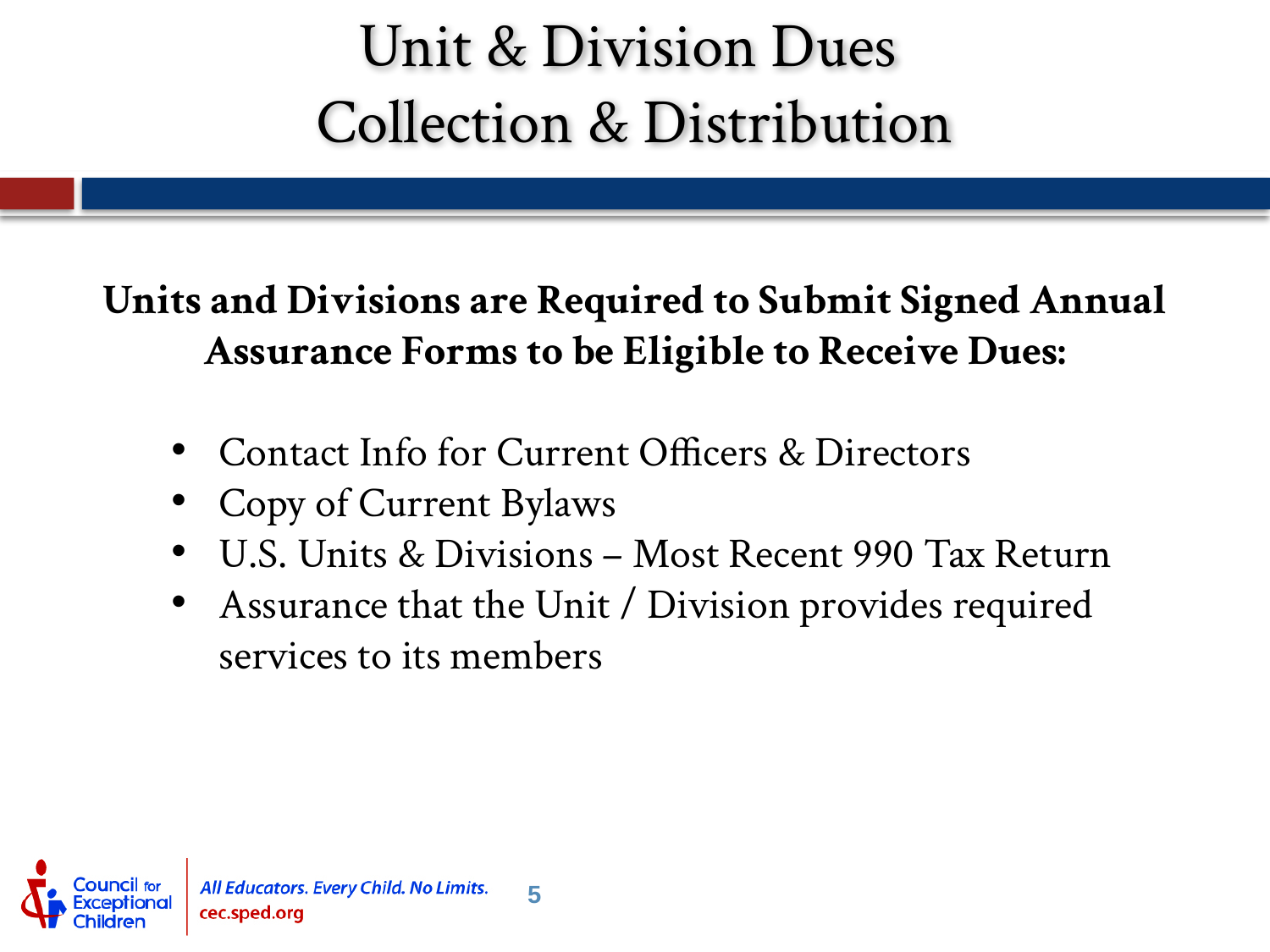

Unit & Division Dues
Collection & Distribution
Units and Divisions are Required to Submit Signed Annual Assurance Forms to be Eligible to Receive Dues:

Contact Info for Current Officers & Directors
Copy of Current Bylaws
U.S. Units & Divisions – Most Recent 990 Tax Return
Assurance that the Unit / Division provides required services to its members

5